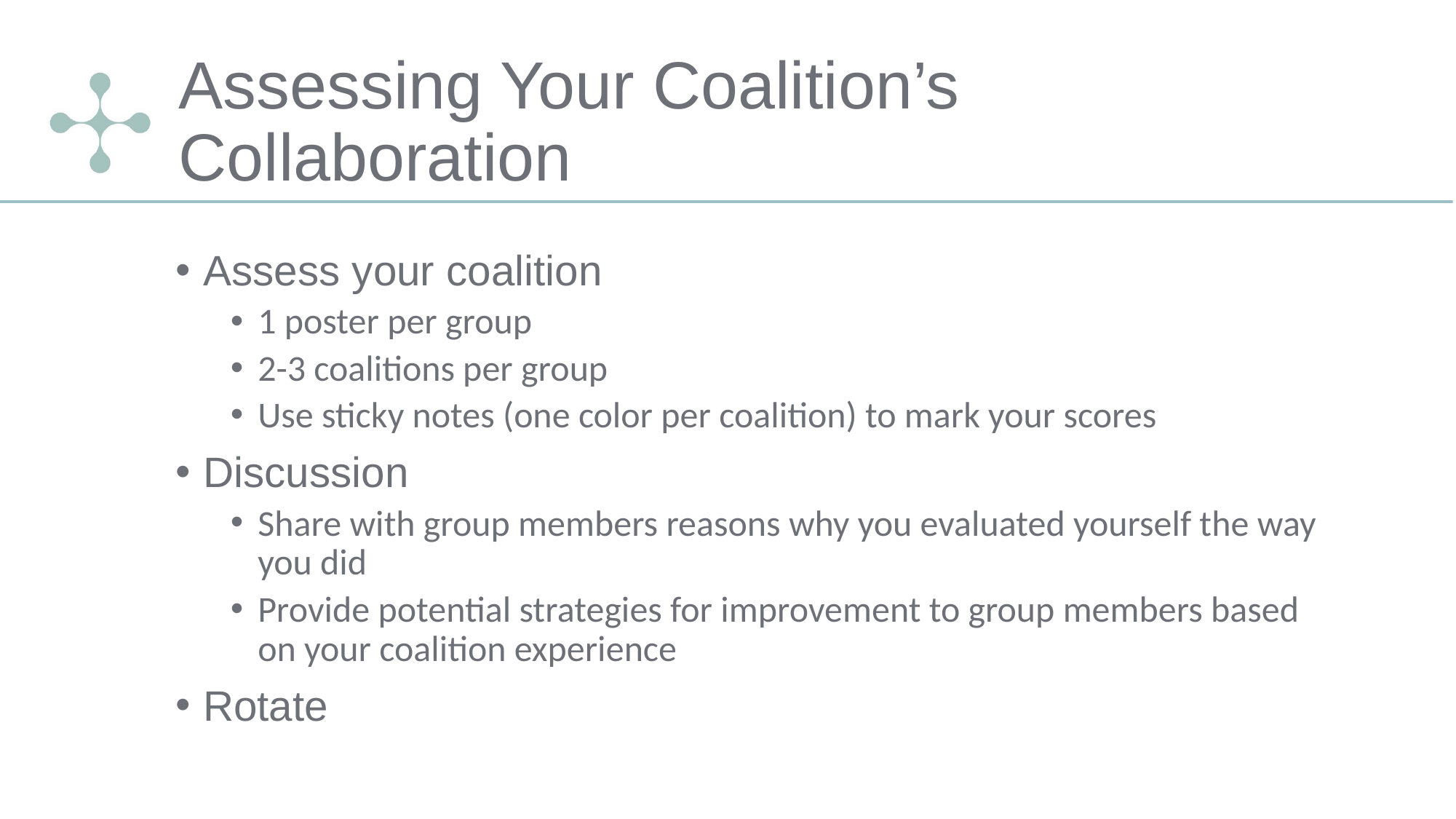

# Assessing Your Coalition’s Collaboration
Assess your coalition
1 poster per group
2-3 coalitions per group
Use sticky notes (one color per coalition) to mark your scores
Discussion
Share with group members reasons why you evaluated yourself the way you did
Provide potential strategies for improvement to group members based on your coalition experience
Rotate